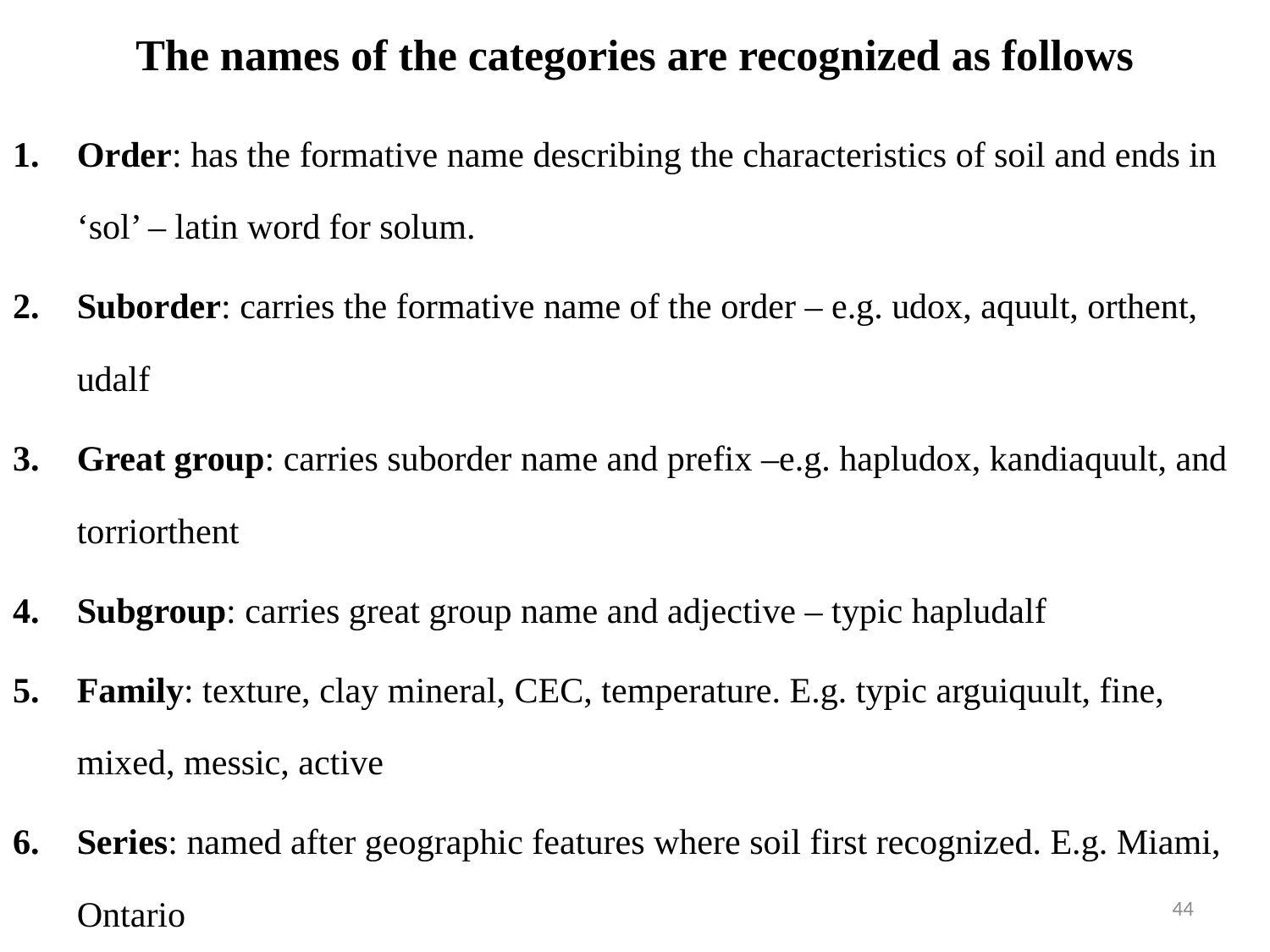

# The names of the categories are recognized as follows
Order: has the formative name describing the characteristics of soil and ends in ‘sol’ – latin word for solum.
Suborder: carries the formative name of the order – e.g. udox, aquult, orthent, udalf
Great group: carries suborder name and prefix –e.g. hapludox, kandiaquult, and torriorthent
Subgroup: carries great group name and adjective – typic hapludalf
Family: texture, clay mineral, CEC, temperature. E.g. typic arguiquult, fine, mixed, messic, active
Series: named after geographic features where soil first recognized. E.g. Miami, Ontario
44